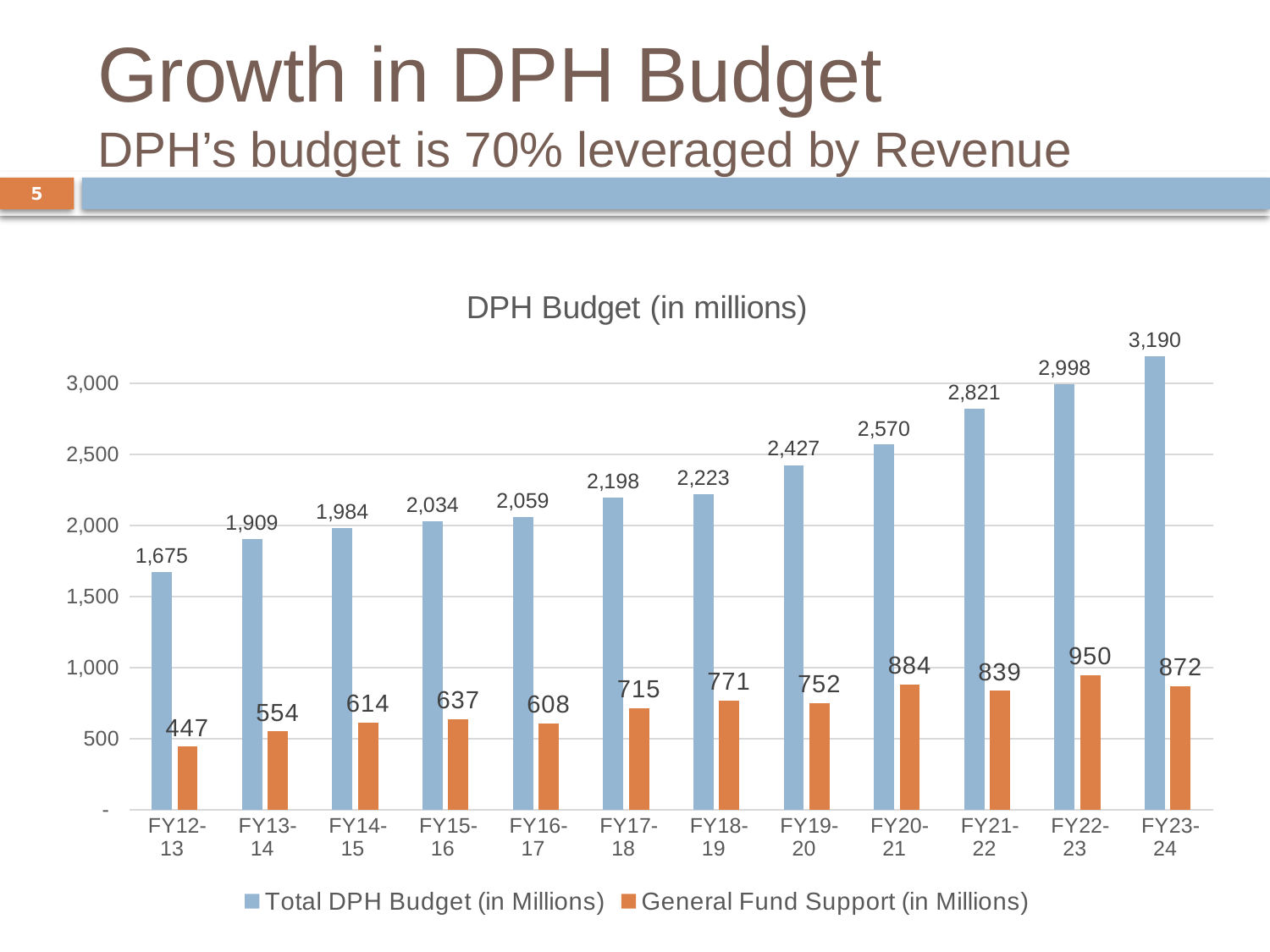

# Growth in DPH Budget DPH’s budget is 70% leveraged by Revenue
5

### Chart: DPH Budget (in millions)

| Category | Total DPH Budget (in Millions) | General Fund Support (in Millions) |
|---|---|---|
|  FY12-13  | 1675.336013 | 446.56418 |
|  FY13-14  | 1908.611827 | 553.738906 |
|  FY14-15  | 1984.261187 | 614.14884 |
|  FY15-16  | 2033.997289 | 636.954904 |
|  FY16-17  | 2058.876439 | 607.589333 |
|  FY17-18  | 2198.181187 | 715.478756 |
|  FY18-19  | 2223.275531 | 770.567201 |
|  FY19-20  | 2427.029042 | 751.83198 |
|  FY20-21  | 2570.038324 | 883.580138 |
|  FY21-22  | 2821.181991 | 838.641937 |
|  FY22-23  | 2997.880835 | 949.6623330000001 |
|  FY23-24  | 3190.092002 | 871.589995 |